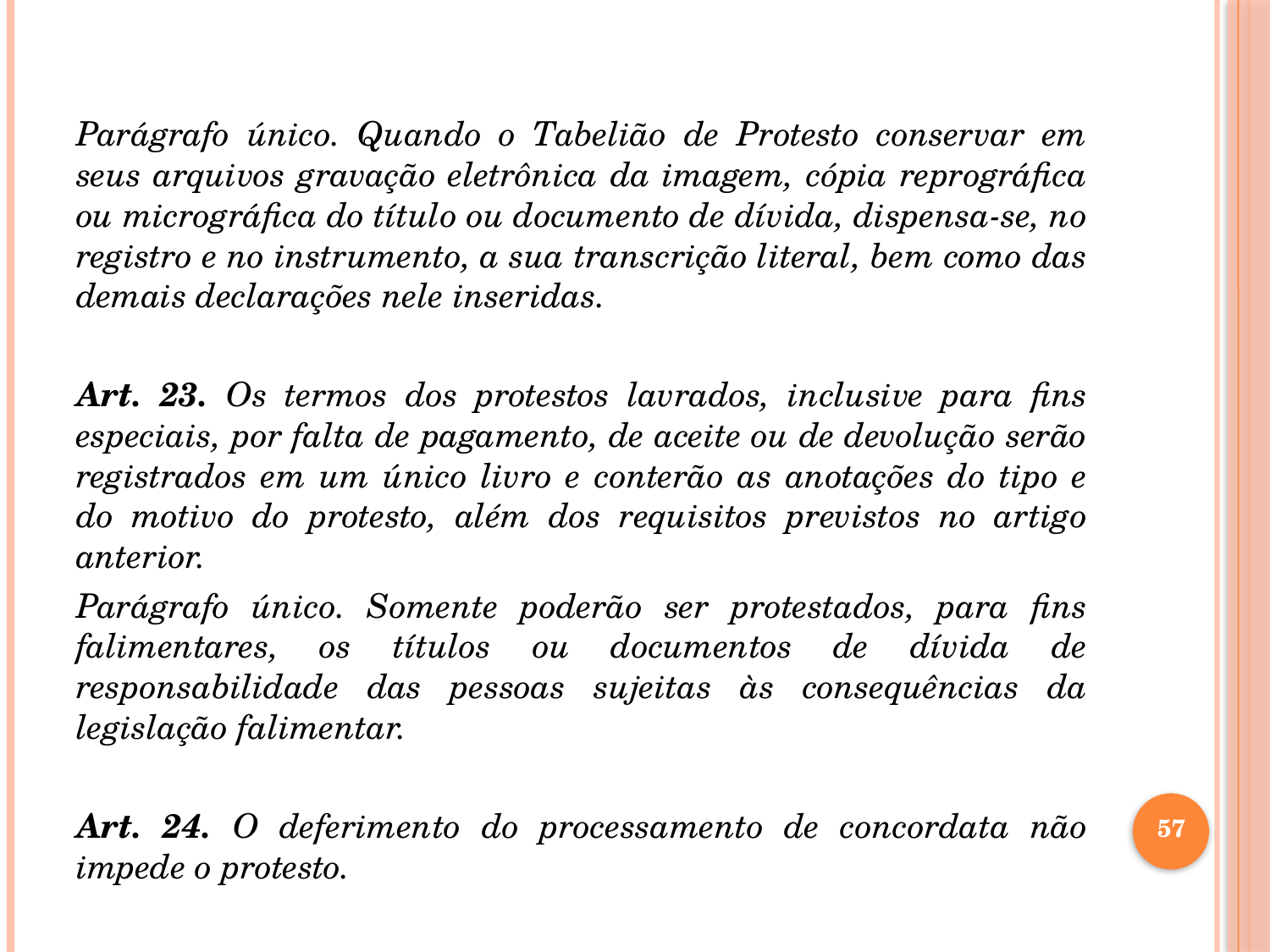

Parágrafo único. Quando o Tabelião de Protesto conservar em seus arquivos gravação eletrônica da imagem, cópia reprográfica ou micrográfica do título ou documento de dívida, dispensa-se, no registro e no instrumento, a sua transcrição literal, bem como das demais declarações nele inseridas.

Art. 23. Os termos dos protestos lavrados, inclusive para fins especiais, por falta de pagamento, de aceite ou de devolução serão registrados em um único livro e conterão as anotações do tipo e do motivo do protesto, além dos requisitos previstos no artigo anterior.
Parágrafo único. Somente poderão ser protestados, para fins falimentares, os títulos ou documentos de dívida de responsabilidade das pessoas sujeitas às consequências da legislação falimentar.

Art. 24. O deferimento do processamento de concordata não impede o protesto.
57